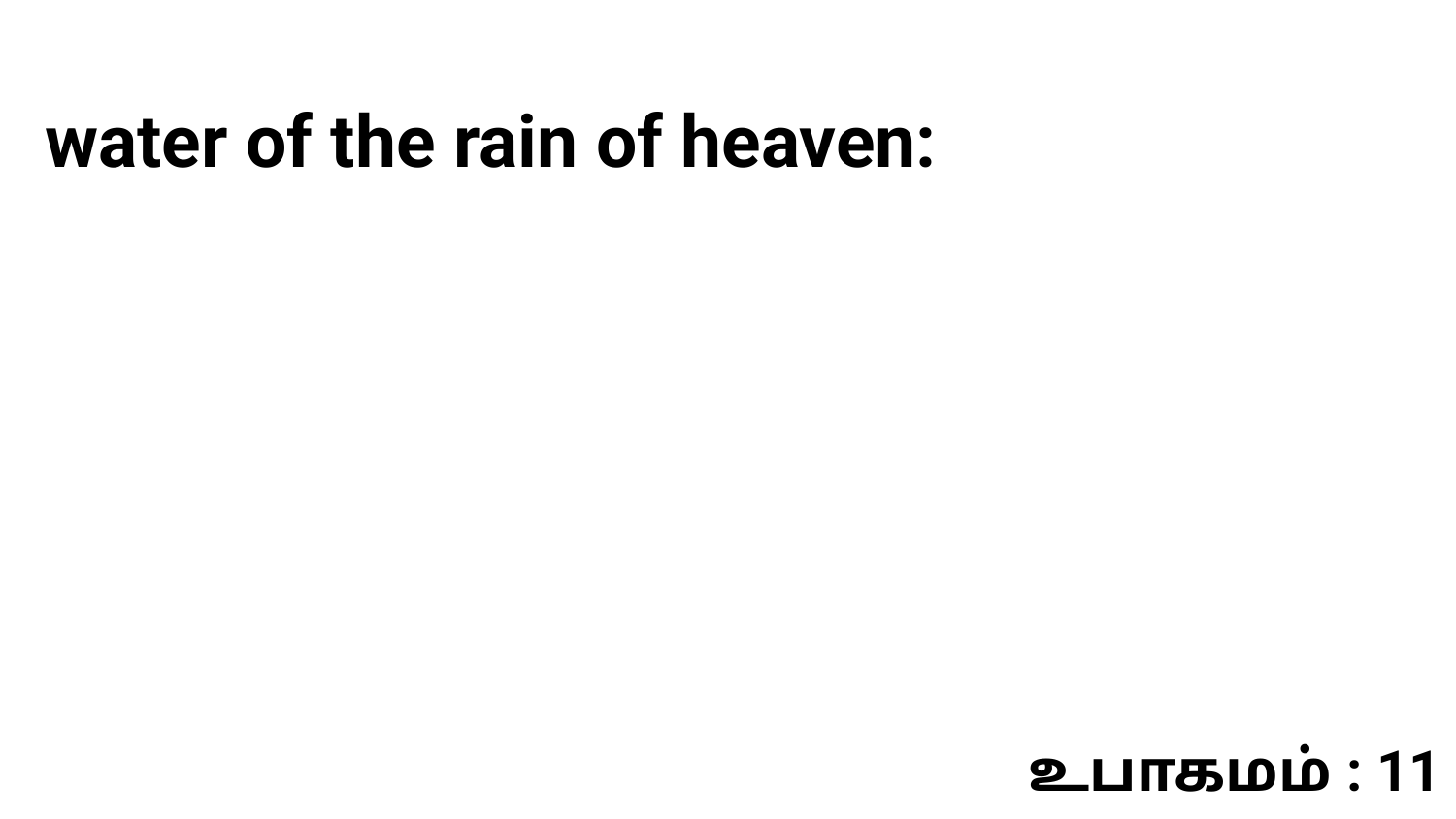

water of the rain of heaven:
உபாகமம் : 11